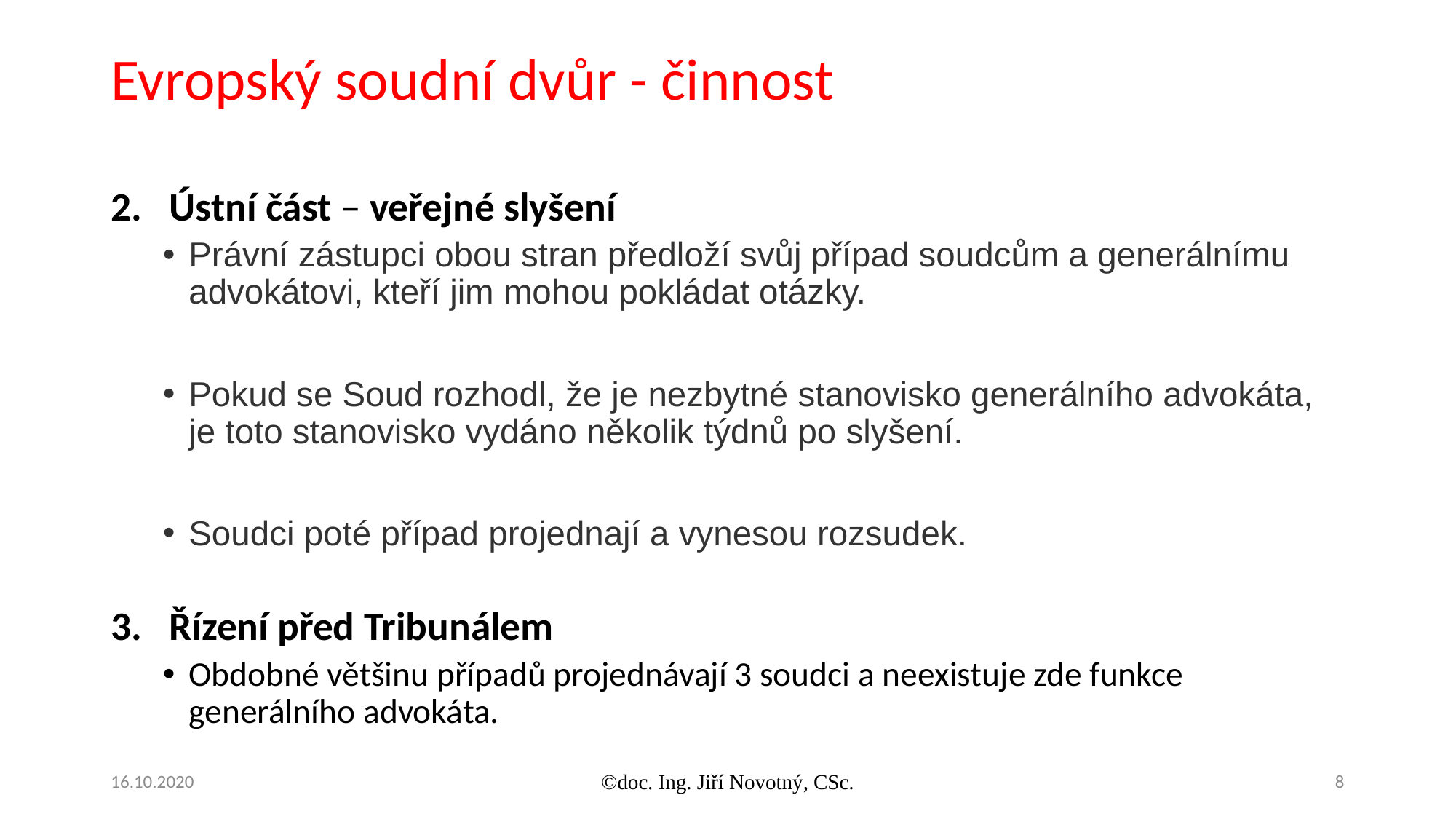

# Evropský soudní dvůr - činnost

Ústní část – veřejné slyšení
Právní zástupci obou stran předloží svůj případ soudcům a generálnímu advokátovi, kteří jim mohou pokládat otázky.

Pokud se Soud rozhodl, že je nezbytné stanovisko generálního advokáta, je toto stanovisko vydáno několik týdnů po slyšení.

Soudci poté případ projednají a vynesou rozsudek.

Řízení před Tribunálem
Obdobné většinu případů projednávají 3 soudci a neexistuje zde funkce generálního advokáta.

16.10.2020
©doc. Ing. Jiří Novotný, CSc.
8